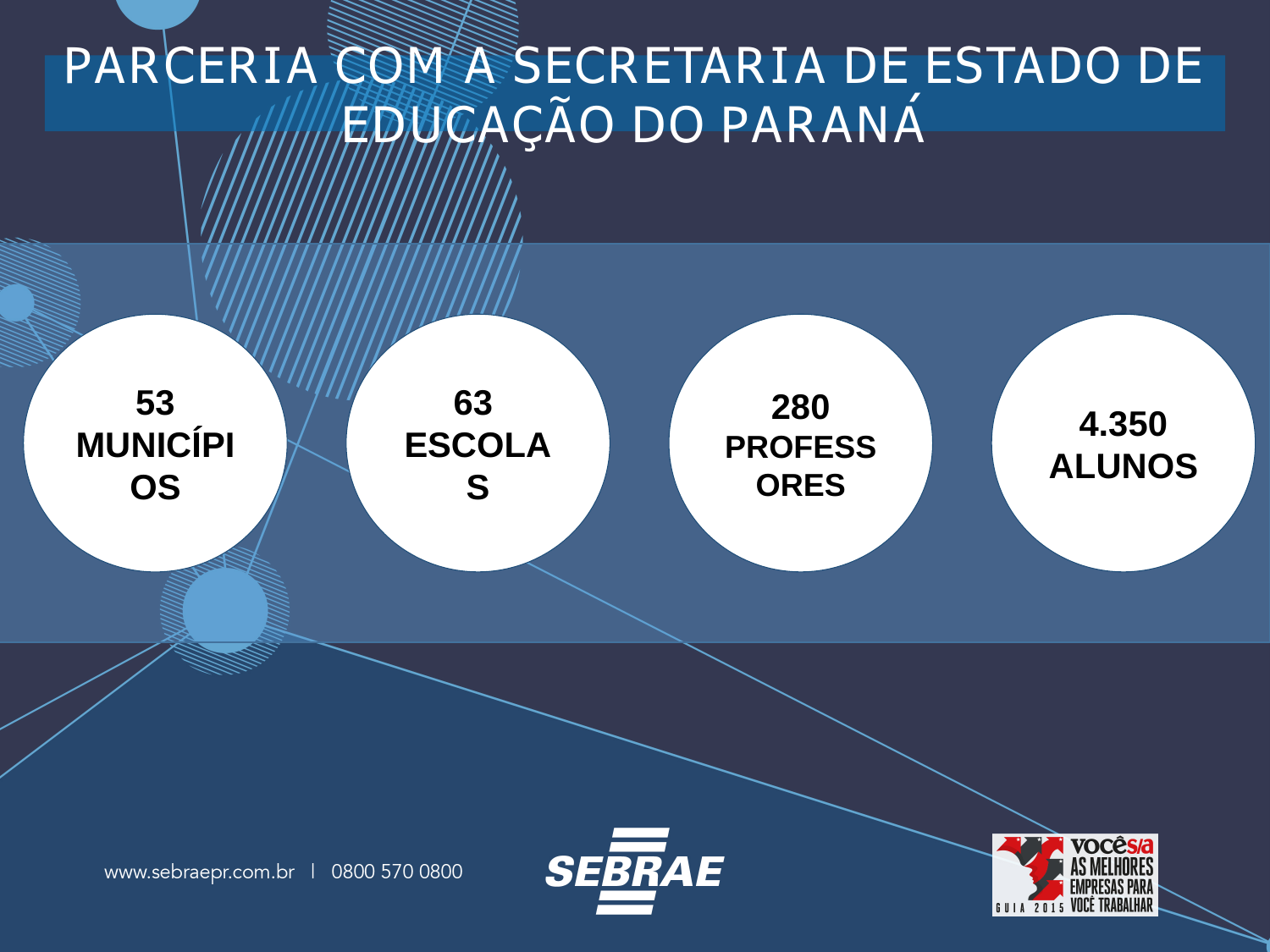

PARCERIA COM A SECRETARIA DE ESTADO DE EDUCAÇÃO DO PARANÁ

4.350 ALUNOS
63
ESCOLAS
280 PROFESSORES
53 MUNICÍPIOS